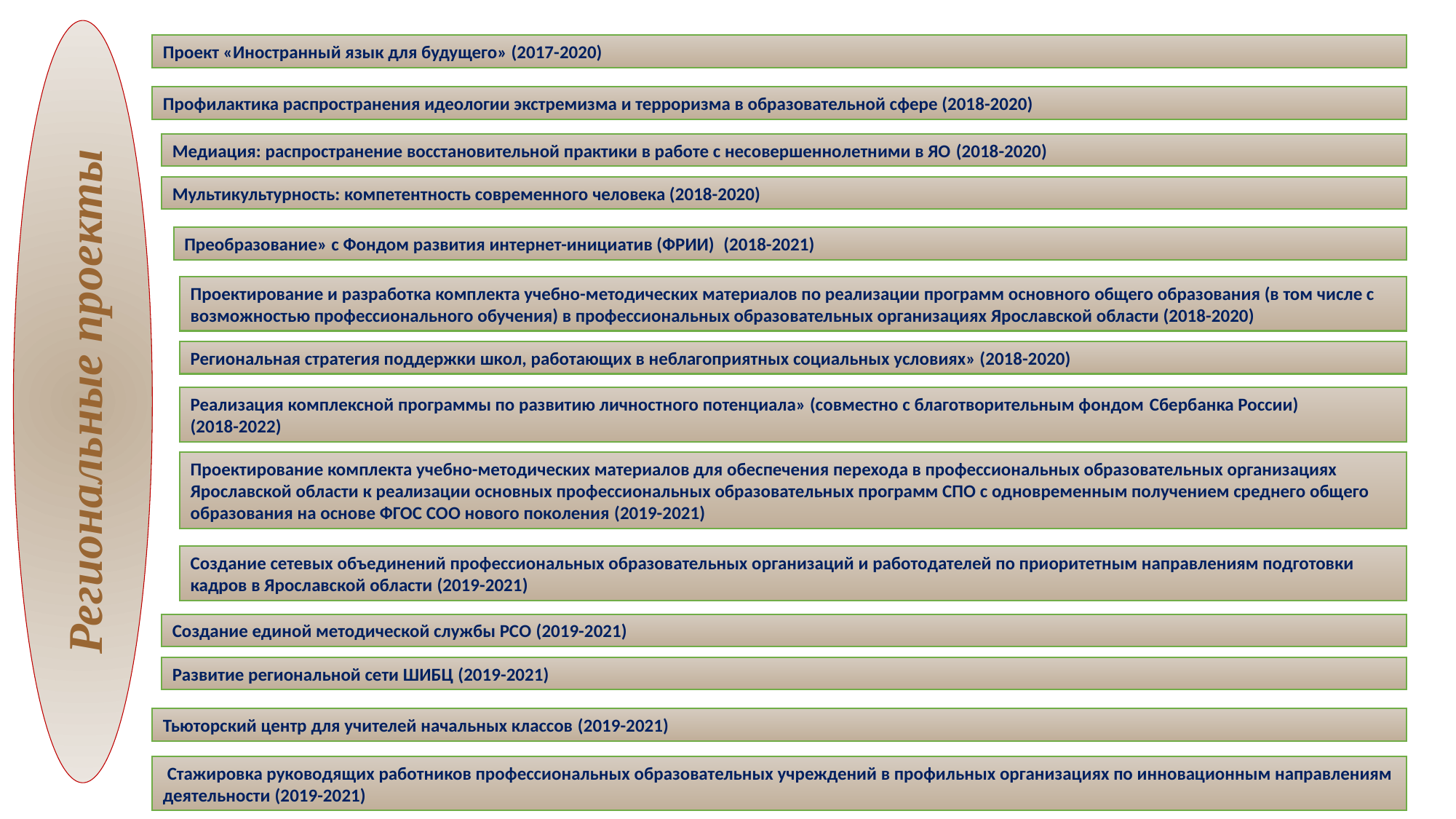

Региональные проекты
Проект «Иностранный язык для будущего» (2017-2020)
Профилактика распространения идеологии экстремизма и терроризма в образовательной сфере (2018-2020)
Медиация: распространение восстановительной практики в работе с несовершеннолетними в ЯО (2018-2020)
Мультикультурность: компетентность современного человека (2018-2020)
Преобразование» с Фондом развития интернет-инициатив (ФРИИ)  (2018-2021)
Проектирование и разработка комплекта учебно-методических материалов по реализации программ основного общего образования (в том числе с возможностью профессионального обучения) в профессиональных образовательных организациях Ярославской области (2018-2020)
Региональная стратегия поддержки школ, работающих в неблагоприятных социальных условиях» (2018-2020)
Реализация комплексной программы по развитию личностного потенциала» (совместно с благотворительным фондом Cбербанка России)
(2018-2022)
Проектирование комплекта учебно-методических материалов для обеспечения перехода в профессиональных образовательных организациях Ярославской области к реализации основных профессиональных образовательных программ СПО с одновременным получением среднего общего образования на основе ФГОС СОО нового поколения (2019-2021)
Создание сетевых объединений профессиональных образовательных организаций и работодателей по приоритетным направлениям подготовки кадров в Ярославской области (2019-2021)
Создание единой методической службы РСО (2019-2021)
Развитие региональной сети ШИБЦ (2019-2021)
Тьюторский центр для учителей начальных классов (2019-2021)
 Стажировка руководящих работников профессиональных образовательных учреждений в профильных организациях по инновационным направлениям деятельности (2019-2021)